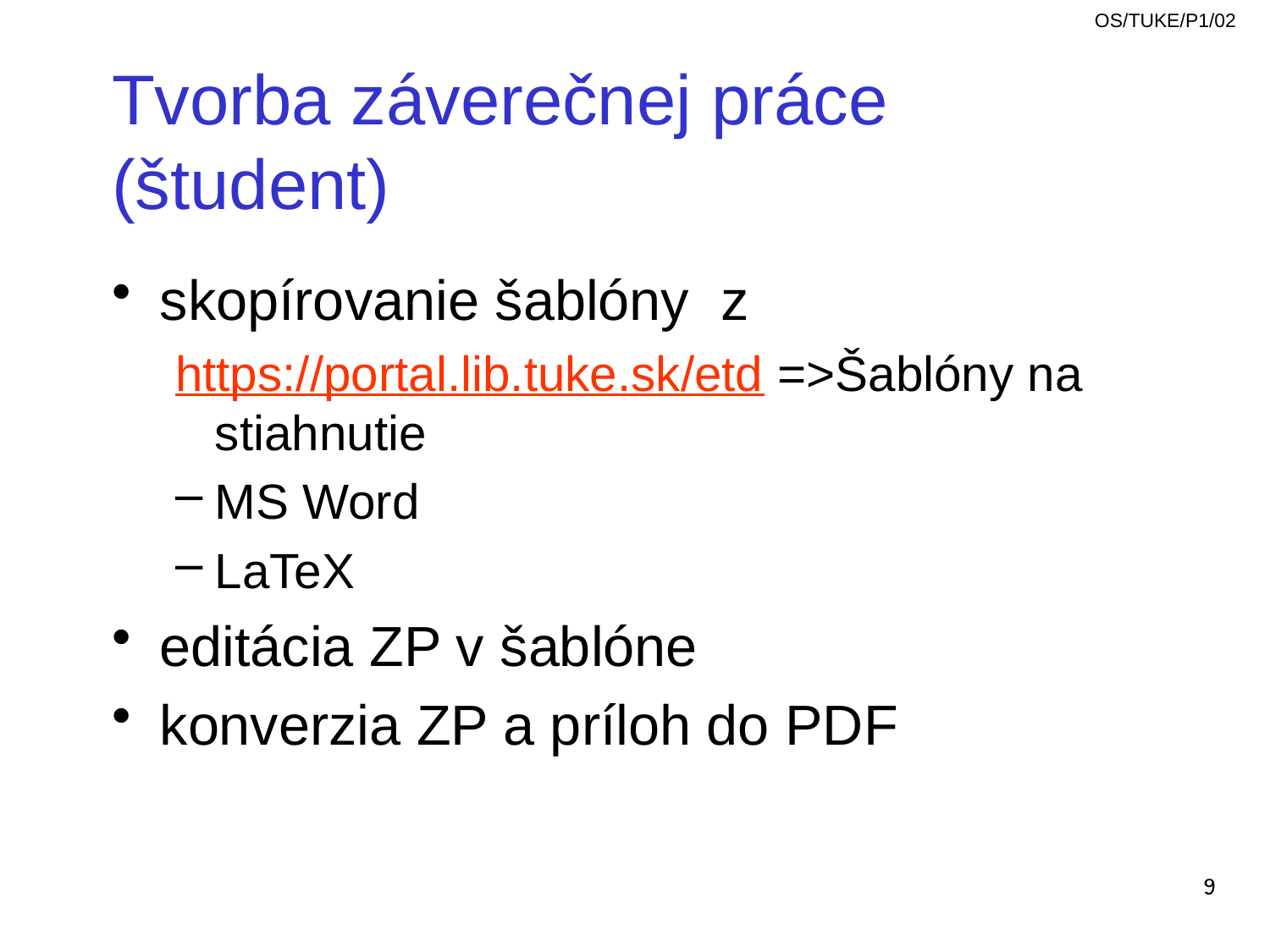

# Tvorba záverečnej práce (študent)
skopírovanie šablóny  z
https://portal.lib.tuke.sk/etd =>Šablóny na stiahnutie
MS Word
LaTeX
editácia ZP v šablóne
konverzia ZP a príloh do PDF
9